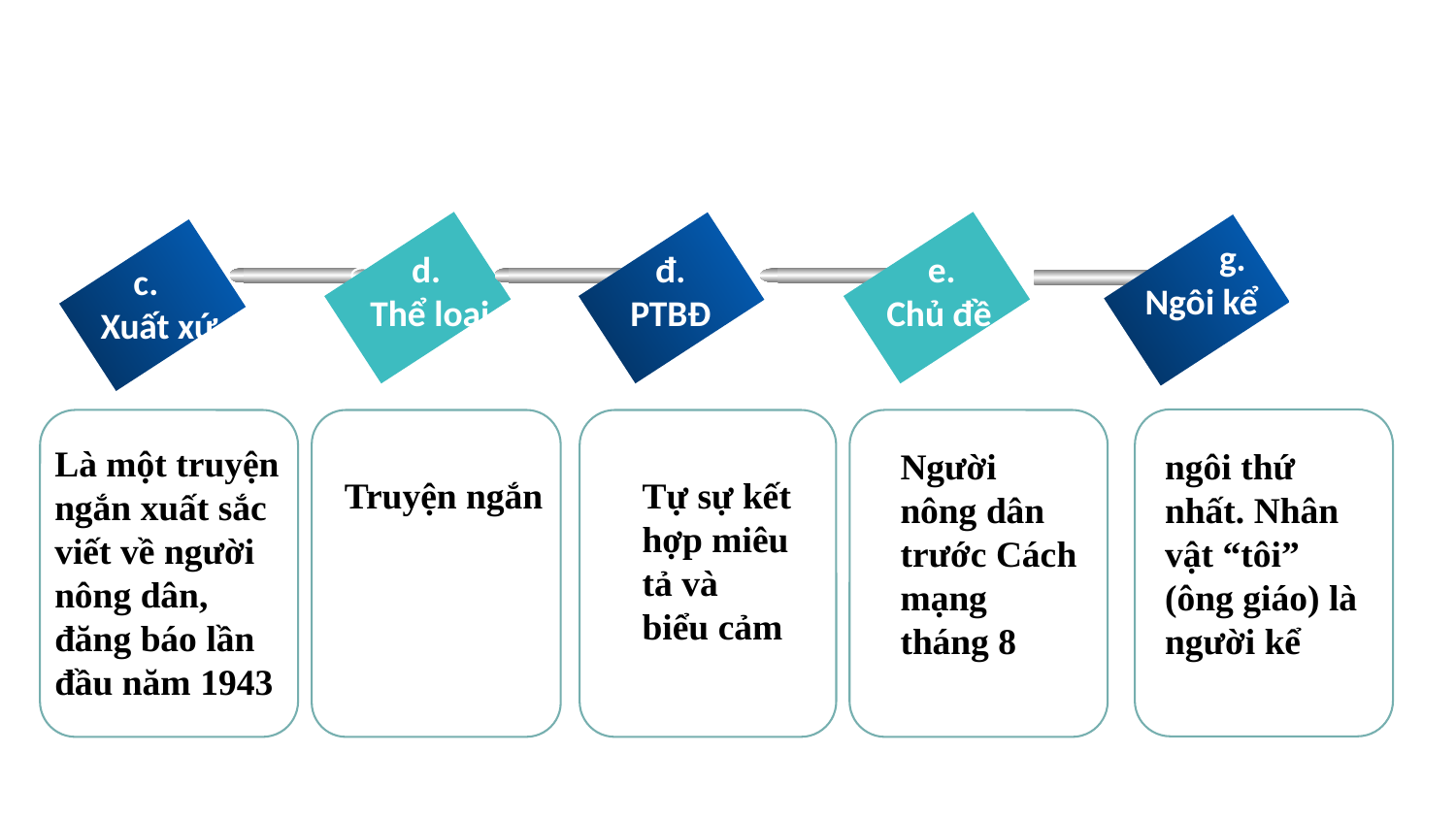

g.
Ngôi kể
     d.
Thể loại
   đ.
PTBĐ
     e.
Chủ đề

    c.
Xuất xứ

Là một truyện ngắn xuất sắc viết về người nông dân, đăng báo lần đầu năm 1943
Người nông dân trước Cách mạng tháng 8
ngôi thứ nhất. Nhân vật “tôi” (ông giáo) là người kể
Truyện ngắn
Tự sự kết
hợp miêu
tả và biểu cảm